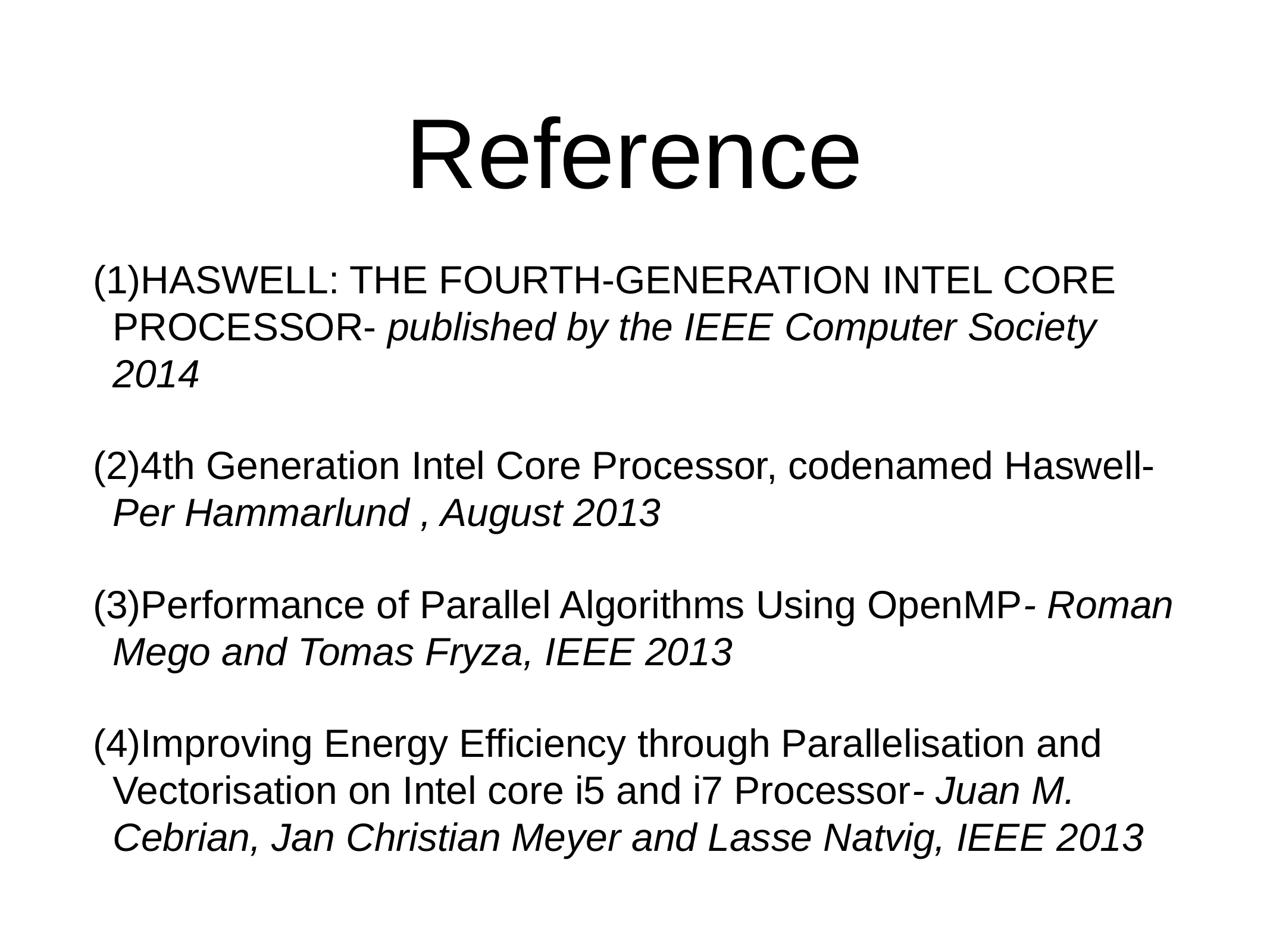

# Reference
HASWELL: THE FOURTH-GENERATION INTEL CORE PROCESSOR- published by the IEEE Computer Society 2014
4th Generation Intel Core Processor, codenamed Haswell- Per Hammarlund , August 2013
Performance of Parallel Algorithms Using OpenMP- Roman Mego and Tomas Fryza, IEEE 2013
Improving Energy Efficiency through Parallelisation and Vectorisation on Intel core i5 and i7 Processor- Juan M. Cebrian, Jan Christian Meyer and Lasse Natvig, IEEE 2013